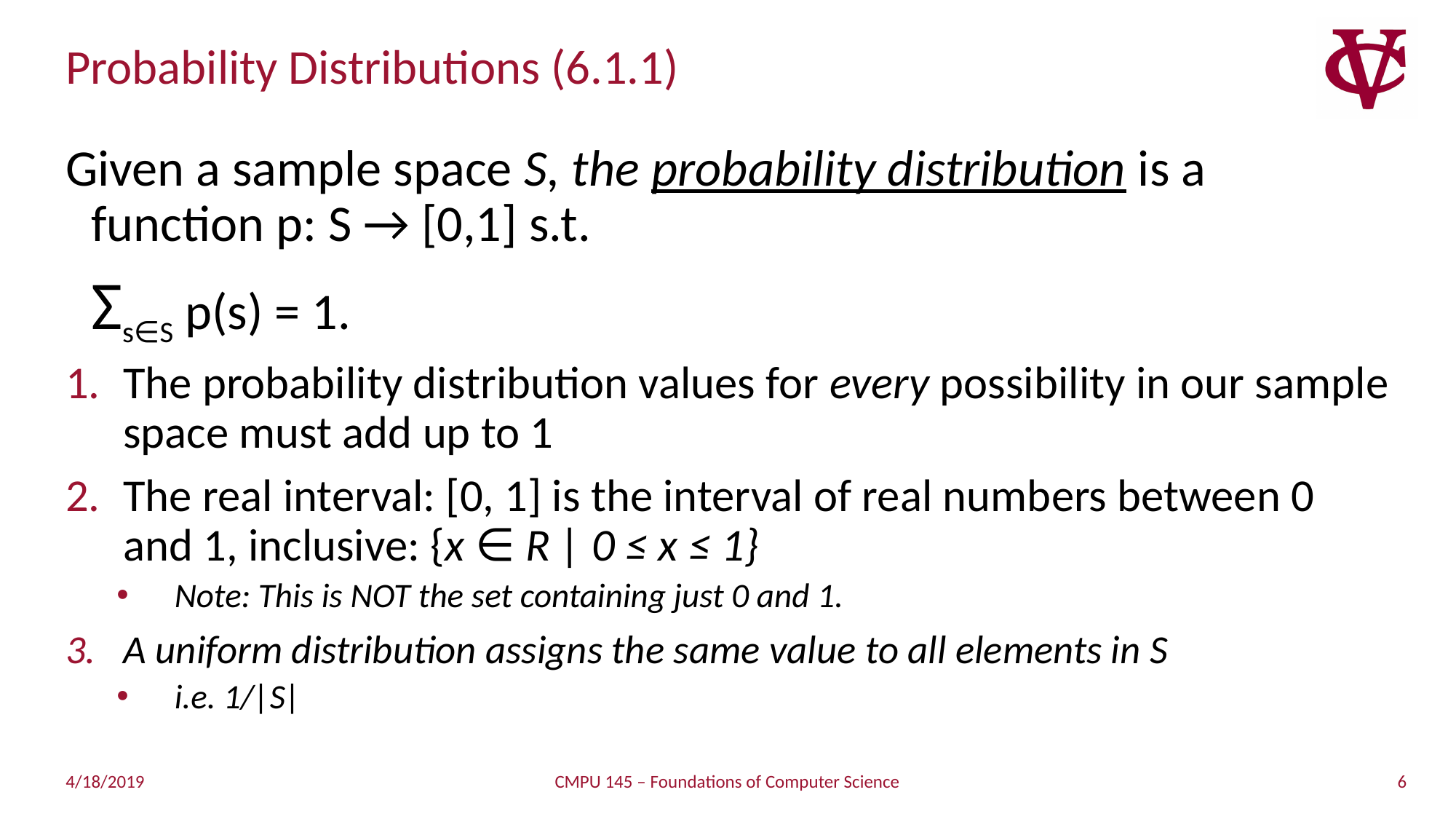

# Probability Distributions (6.1.1)
Given a sample space S, the probability distribution is a function p: S → [0,1] s.t.
  		Σs∈S p(s) = 1.
The probability distribution values for every possibility in our sample space must add up to 1
The real interval: [0, 1] is the interval of real numbers between 0 and 1, inclusive: {x ∈ R | 0 ≤ x ≤ 1}
Note: This is NOT the set containing just 0 and 1.
A uniform distribution assigns the same value to all elements in S
i.e. 1/|S|
6
4/18/2019
CMPU 145 – Foundations of Computer Science